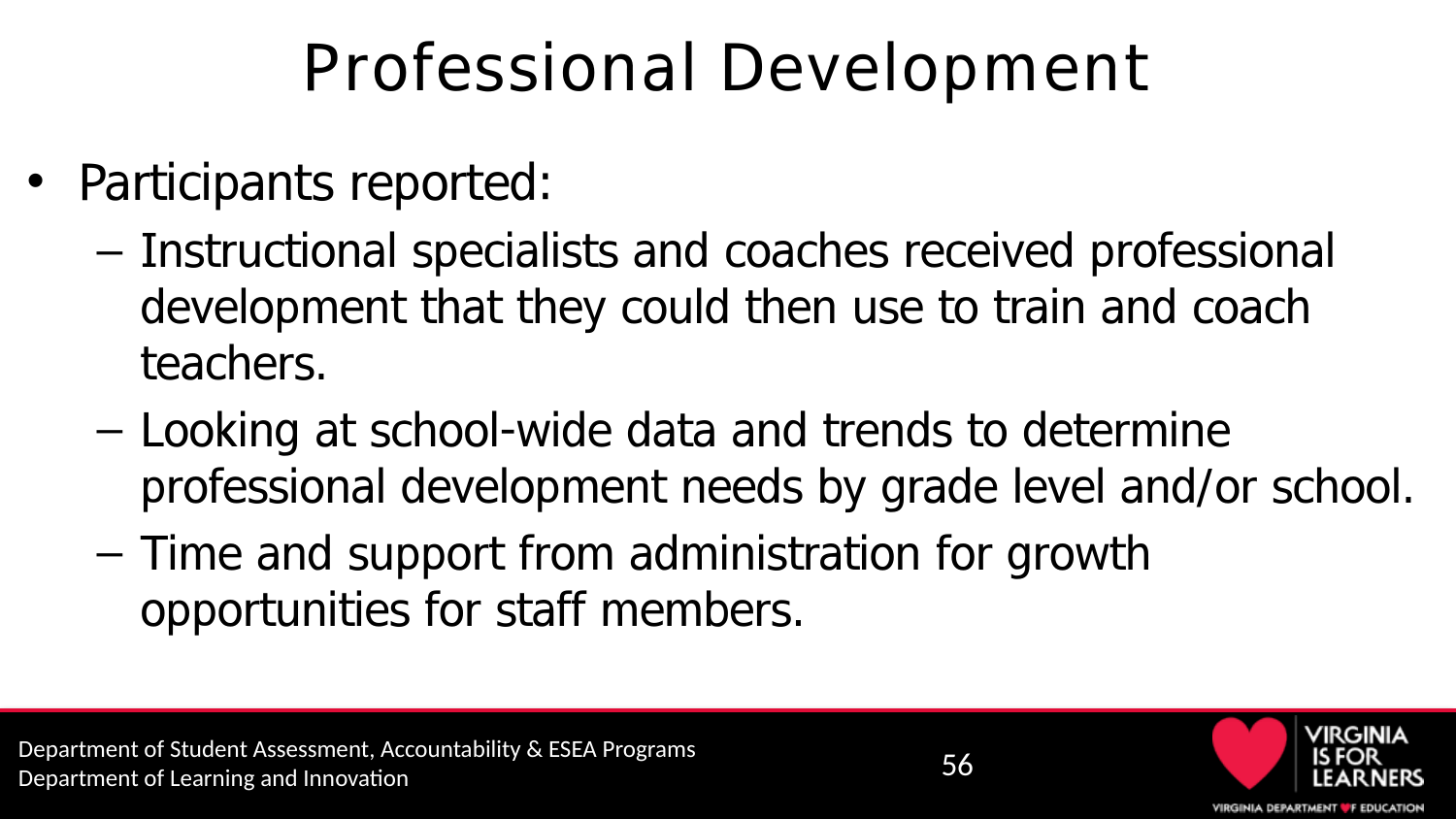

# Professional Development
Participants reported:
Instructional specialists and coaches received professional development that they could then use to train and coach teachers.
Looking at school-wide data and trends to determine professional development needs by grade level and/or school.
Time and support from administration for growth opportunities for staff members.